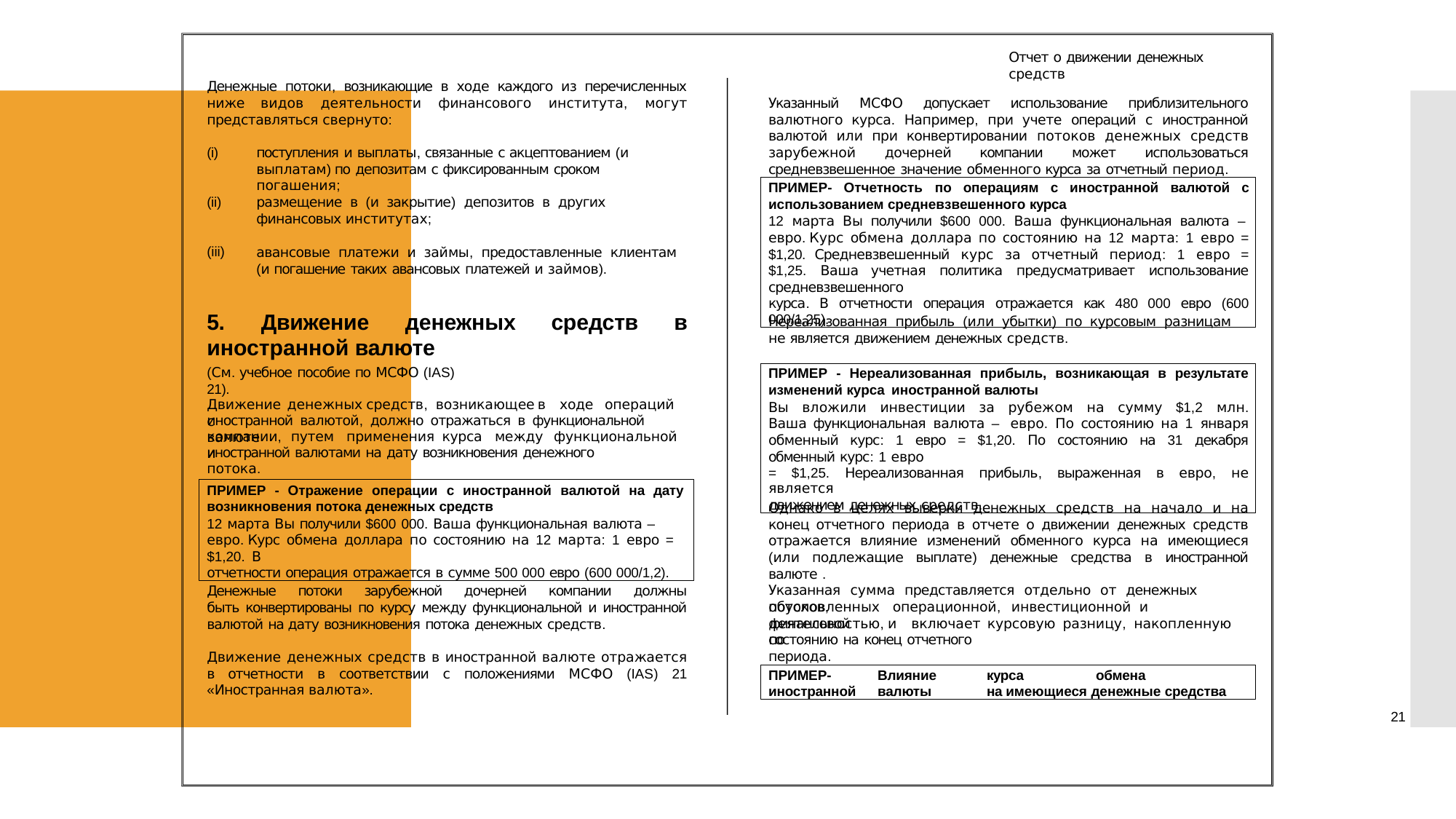

Отчет о движении денежных средств
Указанный МСФО допускает использование приблизительного валютного курса. Например, при учете операций с иностранной валютой или при конвертировании потоков денежных средств зарубежной дочерней компании может использоваться средневзвешенное значение обменного курса за отчетный период.
Денежные потоки, возникающие в ходе каждого из перечисленных ниже видов деятельности финансового института, могут представляться свернуто:

(i)
поступления и выплаты, связанные с акцептованием (и выплатам) по депозитам с фиксированным сроком погашения;
ПРИМЕР-  Отчетность  по  операциям  с  иностранной  валютой  с использованием средневзвешенного курса
12 марта Вы получили $600 000. Ваша функциональная валюта – евро. Курс обмена доллара по состоянию на 12 марта: 1 евро = $1,20. Средневзвешенный курс за отчетный период: 1 евро = $1,25. Ваша учетная политика предусматривает использование средневзвешенного
курса. В отчетности операция отражается как 480 000 евро (600 000/1,25).
(ii)
размещение в (и закрытие) депозитов в других финансовых институтах;

авансовые платежи и займы, предоставленные клиентам (и погашение таких авансовых платежей и займов).
(iii)
5.	Движение	денежных	средств	в иностранной валюте
Нереализованная прибыль (или убытки) по курсовым разницам не является движением денежных средств.
(См. учебное пособие по МСФО (IAS) 21).
ПРИМЕР - Нереализованная прибыль, возникающая в результате изменений курса иностранной валюты
Вы вложили инвестиции за рубежом на сумму $1,2 млн. Ваша функциональная валюта – евро. По состоянию на 1 января обменный курс: 1 евро = $1,20. По состоянию на 31 декабря обменный курс: 1 евро
= $1,25. Нереализованная прибыль, выраженная в евро, не является
движением денежных средств.
Движение	денежных	средств,	возникающее	в	ходе	операций	с
иностранной валютой, должно отражаться в функциональной валюте
компании,	путем	применения	курса	между	функциональной	и
иностранной валютами на дату возникновения денежного потока.
ПРИМЕР - Отражение операции с иностранной валютой на дату возникновения потока денежных средств
12 марта Вы получили $600 000. Ваша функциональная валюта – евро. Курс обмена доллара по состоянию на 12 марта: 1 евро = $1,20. В
отчетности операция отражается в сумме 500 000 евро (600 000/1,2).
Однако в целях выверки денежных средств на начало и на конец отчетного периода в отчете о движении денежных средств отражается влияние изменений обменного курса на имеющиеся (или подлежащие выплате) денежные средства в иностранной валюте .
Указанная сумма представляется отдельно от денежных потоков,
Денежные потоки зарубежной дочерней компании должны быть конвертированы по курсу между функциональной и иностранной валютой на дату возникновения потока денежных средств.
обусловленных	операционной,	инвестиционной	и	финансовой
деятельностью,	и	включает	курсовую	разницу,	накопленную	по
состоянию на конец отчетного периода.
Движение денежных средств в иностранной валюте отражается в отчетности в соответствии с положениями МСФО (IAS) 21 «Иностранная валюта».
ПРИМЕР-	Влияние	курса	обмена	иностранной	валюты	на имеющиеся денежные средства
21